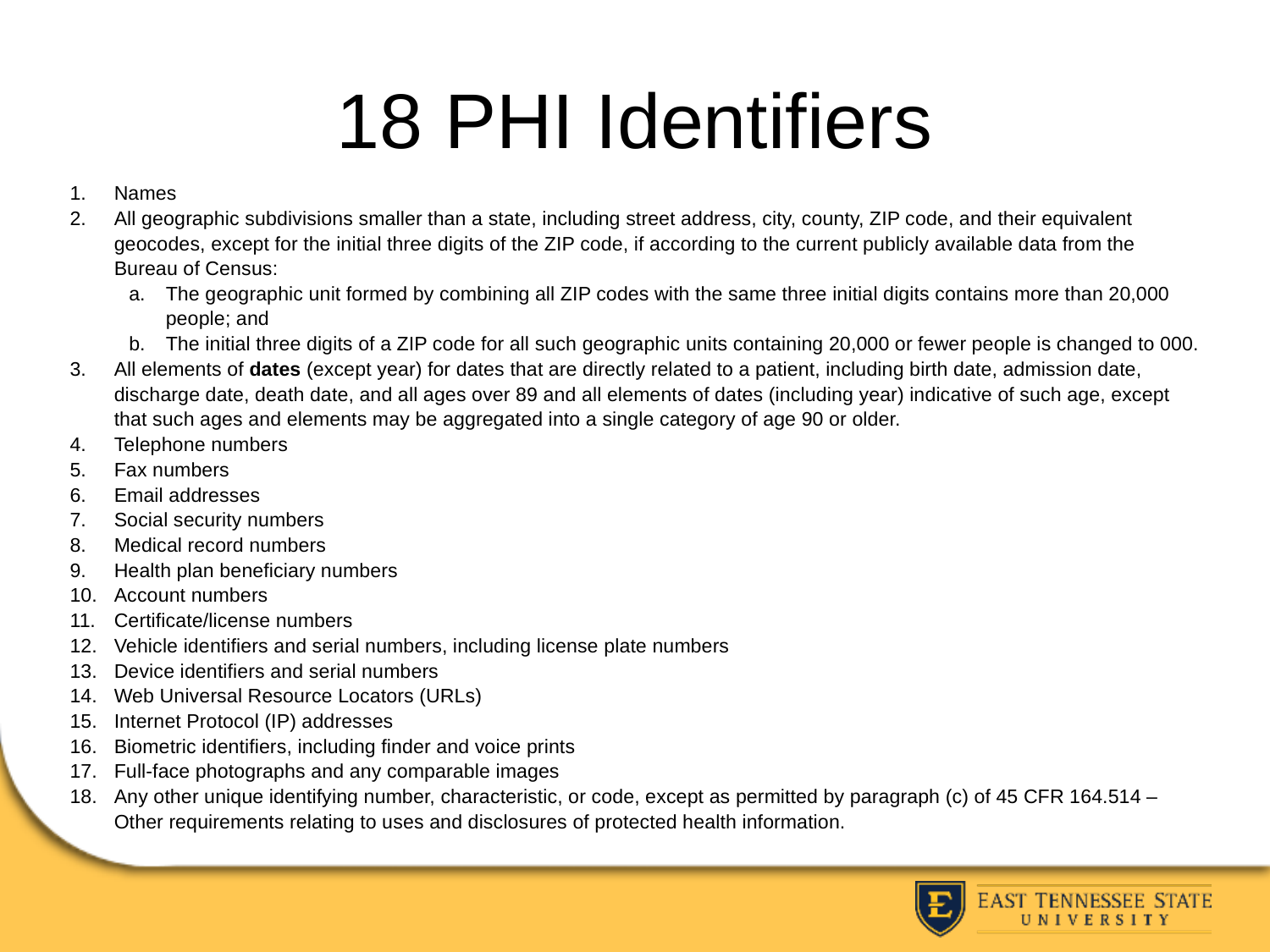

# 18 PHI Identifiers
Names
All geographic subdivisions smaller than a state, including street address, city, county, ZIP code, and their equivalent geocodes, except for the initial three digits of the ZIP code, if according to the current publicly available data from the Bureau of Census:
The geographic unit formed by combining all ZIP codes with the same three initial digits contains more than 20,000 people; and
The initial three digits of a ZIP code for all such geographic units containing 20,000 or fewer people is changed to 000.
All elements of dates (except year) for dates that are directly related to a patient, including birth date, admission date, discharge date, death date, and all ages over 89 and all elements of dates (including year) indicative of such age, except that such ages and elements may be aggregated into a single category of age 90 or older.
Telephone numbers
Fax numbers
Email addresses
Social security numbers
Medical record numbers
Health plan beneficiary numbers
Account numbers
Certificate/license numbers
Vehicle identifiers and serial numbers, including license plate numbers
Device identifiers and serial numbers
Web Universal Resource Locators (URLs)
Internet Protocol (IP) addresses
Biometric identifiers, including finder and voice prints
Full-face photographs and any comparable images
Any other unique identifying number, characteristic, or code, except as permitted by paragraph (c) of 45 CFR 164.514 – Other requirements relating to uses and disclosures of protected health information.